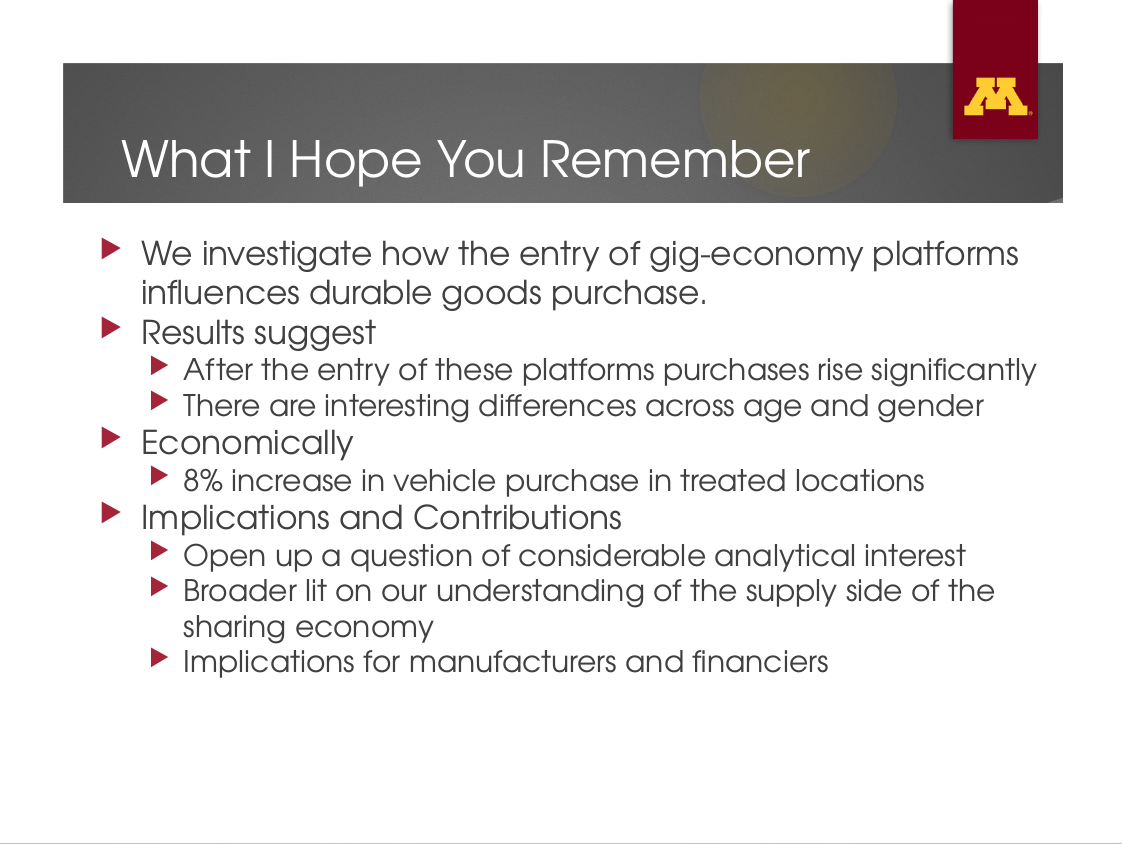

# What I Hope You Remember
We investigate how the entry of gig-economy platforms influences durable goods purchase.
Results suggest
After the entry of these platforms purchases rise significantly
There are interesting differences across age and gender
Economically
8% increase in vehicle purchase in treated locations
Implications and Contributions
Open up a question of considerable analytical interest
Broader lit on our understanding of the supply side of the sharing economy
Implications for manufacturers and financiers